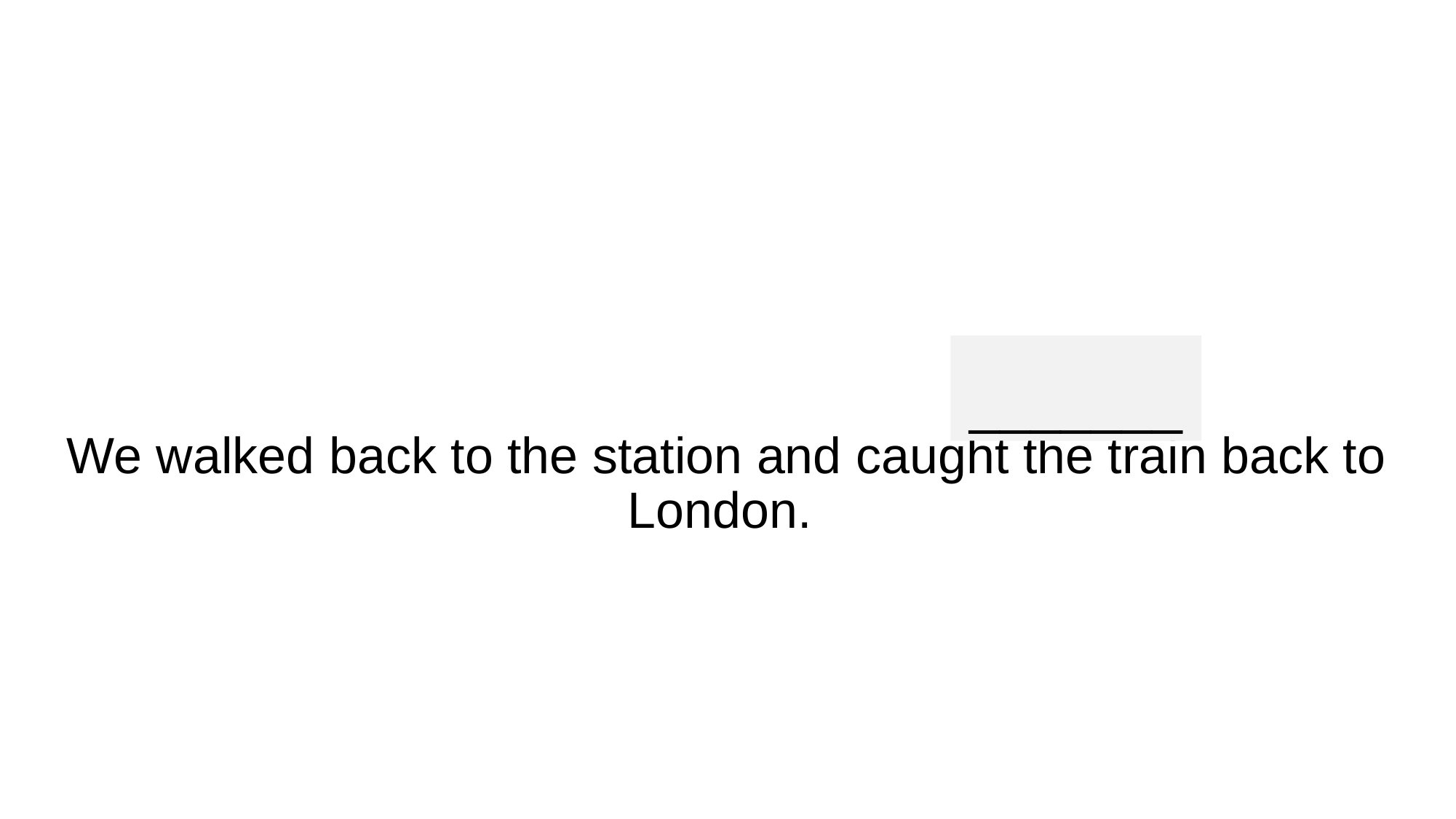

_______
# We walked back to the station and caught the train back to London.